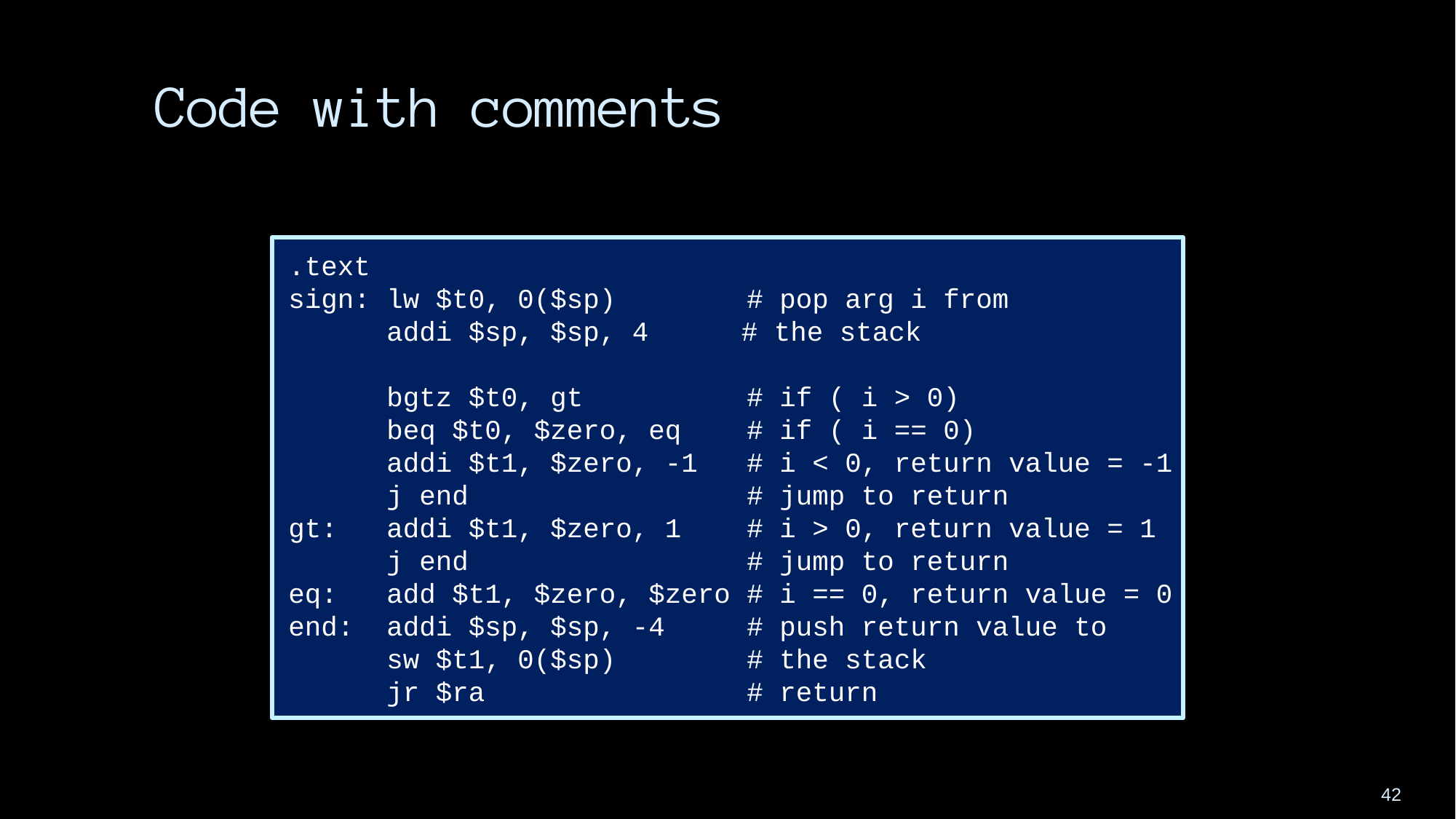

# Code with comments
 .text
 sign: lw $t0, 0($sp)        # pop arg i from
       addi $sp, $sp, 4	  # the stack

       bgtz $t0, gt          # if ( i > 0)
       beq $t0, $zero, eq    # if ( i == 0)
       addi $t1, $zero, -1   # i < 0, return value = -1
       j end                 # jump to return
 gt:   addi $t1, $zero, 1    # i > 0, return value = 1
       j end                 # jump to return
 eq:   add $t1, $zero, $zero # i == 0, return value = 0
 end:  addi $sp, $sp, -4     # push return value to
       sw $t1, 0($sp)        # the stack
       jr $ra                # return
42